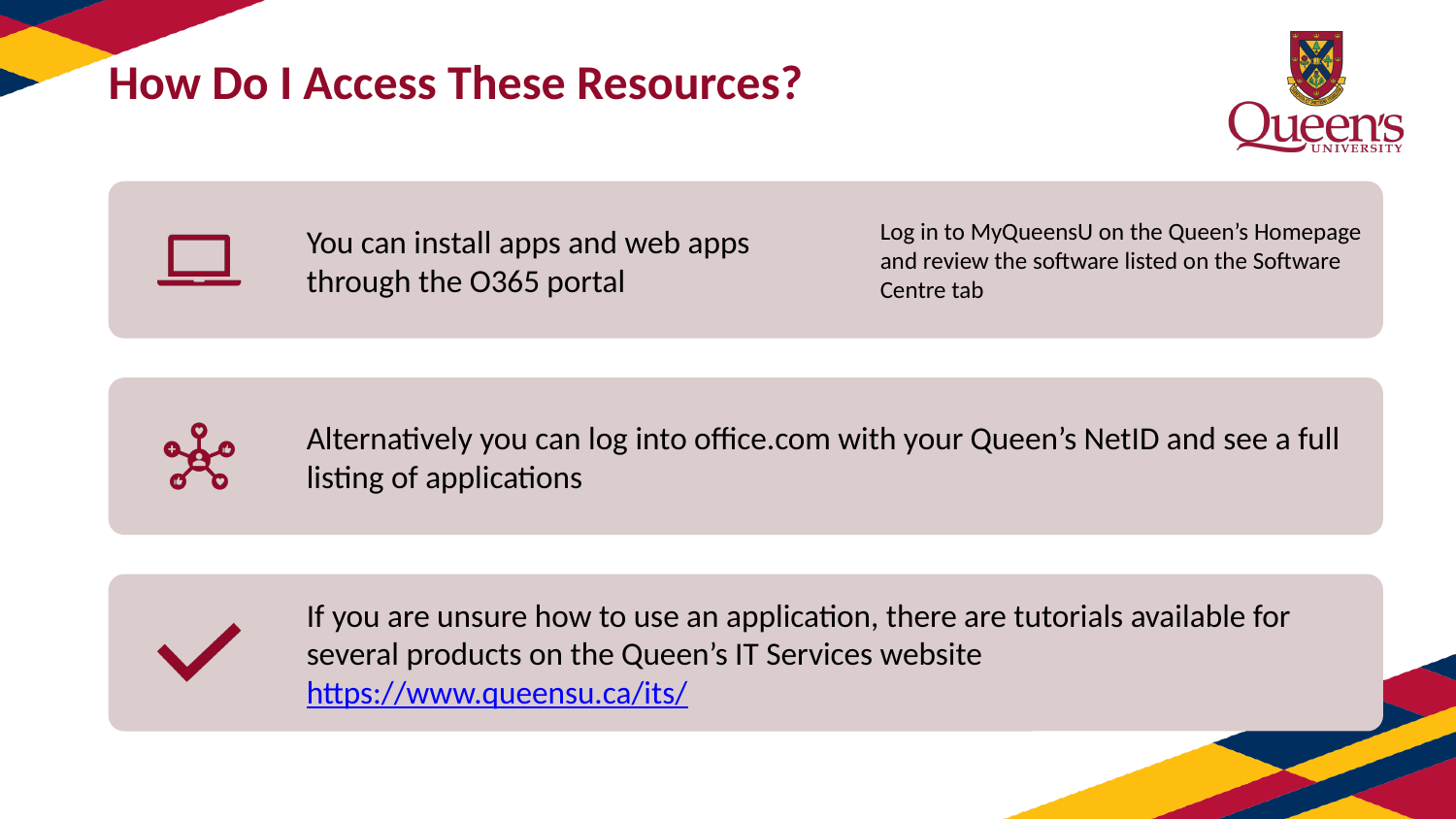

# How Do I Access These Resources?
You can install apps and web apps through the O365 portal
Log in to MyQueensU on the Queen’s Homepage and review the software listed on the Software Centre tab
Alternatively you can log into office.com with your Queen’s NetID and see a full listing of applications
If you are unsure how to use an application, there are tutorials available for several products on the Queen’s IT Services website https://www.queensu.ca/its/